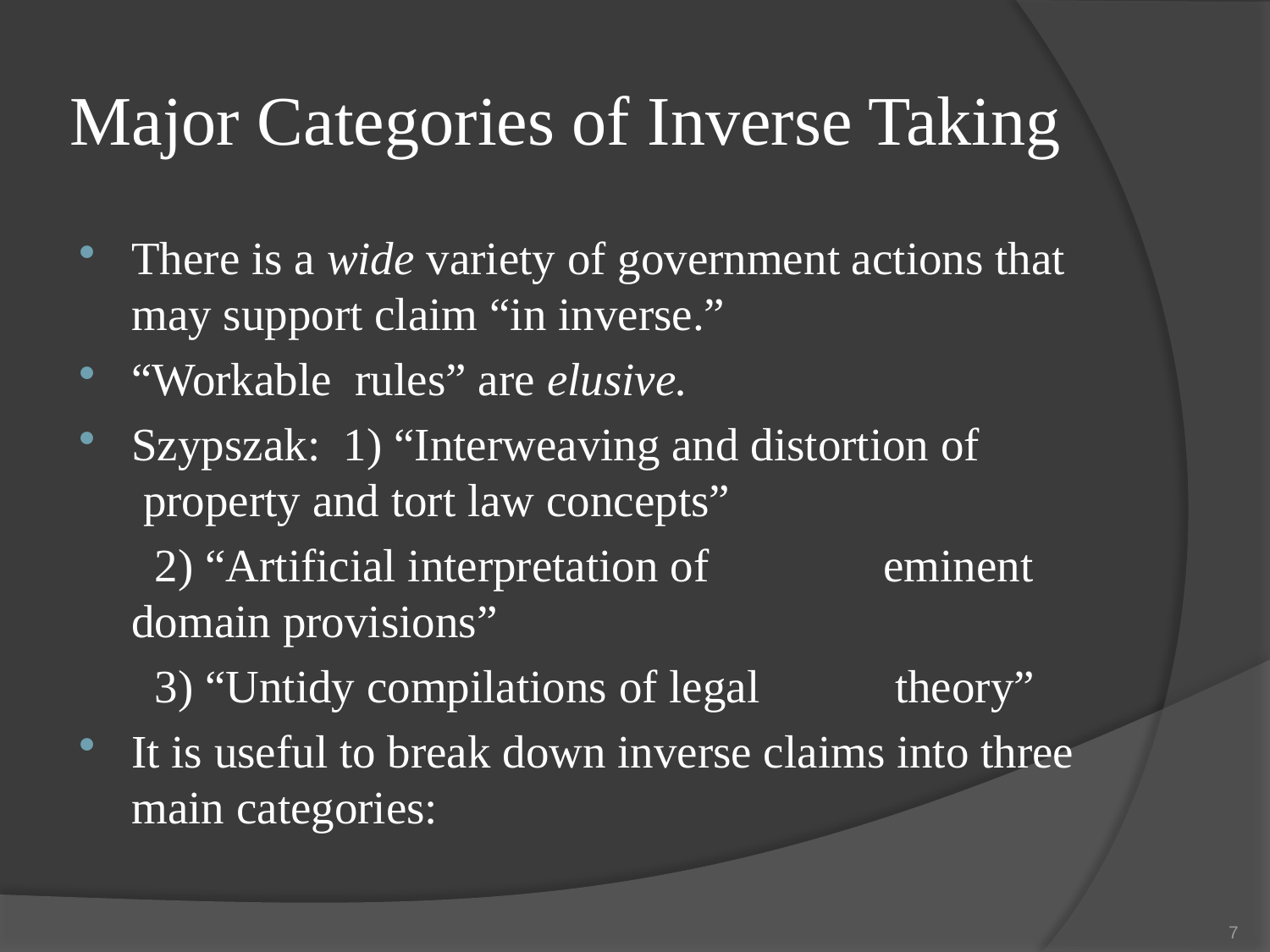

# Major Categories of Inverse Taking
There is a wide variety of government actions that may support claim “in inverse.”
“Workable  rules” are elusive.
Szypszak:  1) “Interweaving and distortion of 		       property and tort law concepts”
			  2) “Artificial interpretation of 			       eminent domain provisions”
			  3) “Untidy compilations of legal 		        theory”
It is useful to break down inverse claims into three main categories:
7